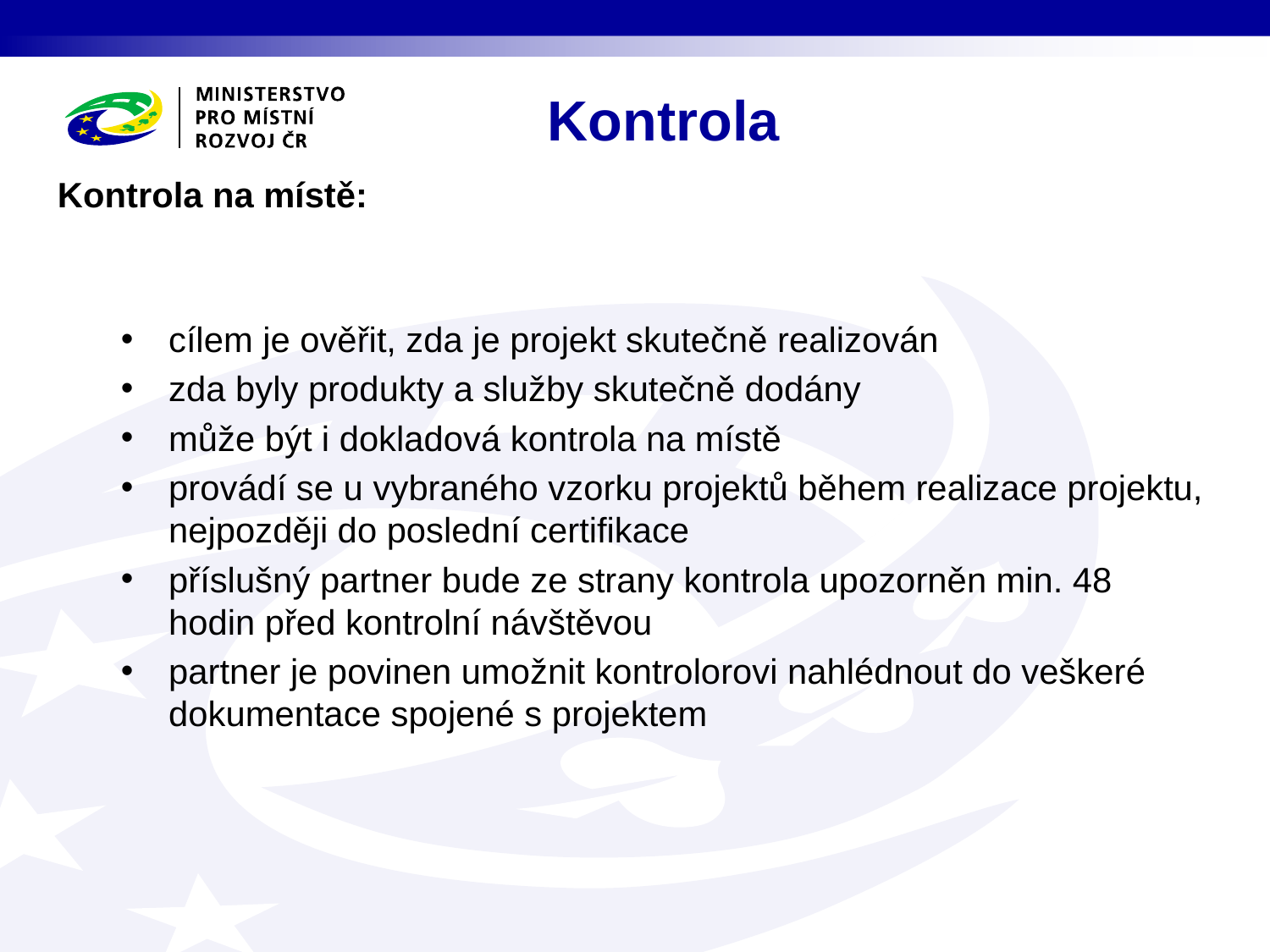

Kontrola
Kontrola na místě:

cílem je ověřit, zda je projekt skutečně realizován
zda byly produkty a služby skutečně dodány
může být i dokladová kontrola na místě
provádí se u vybraného vzorku projektů během realizace projektu, nejpozději do poslední certifikace
příslušný partner bude ze strany kontrola upozorněn min. 48 hodin před kontrolní návštěvou
partner je povinen umožnit kontrolorovi nahlédnout do veškeré dokumentace spojené s projektem